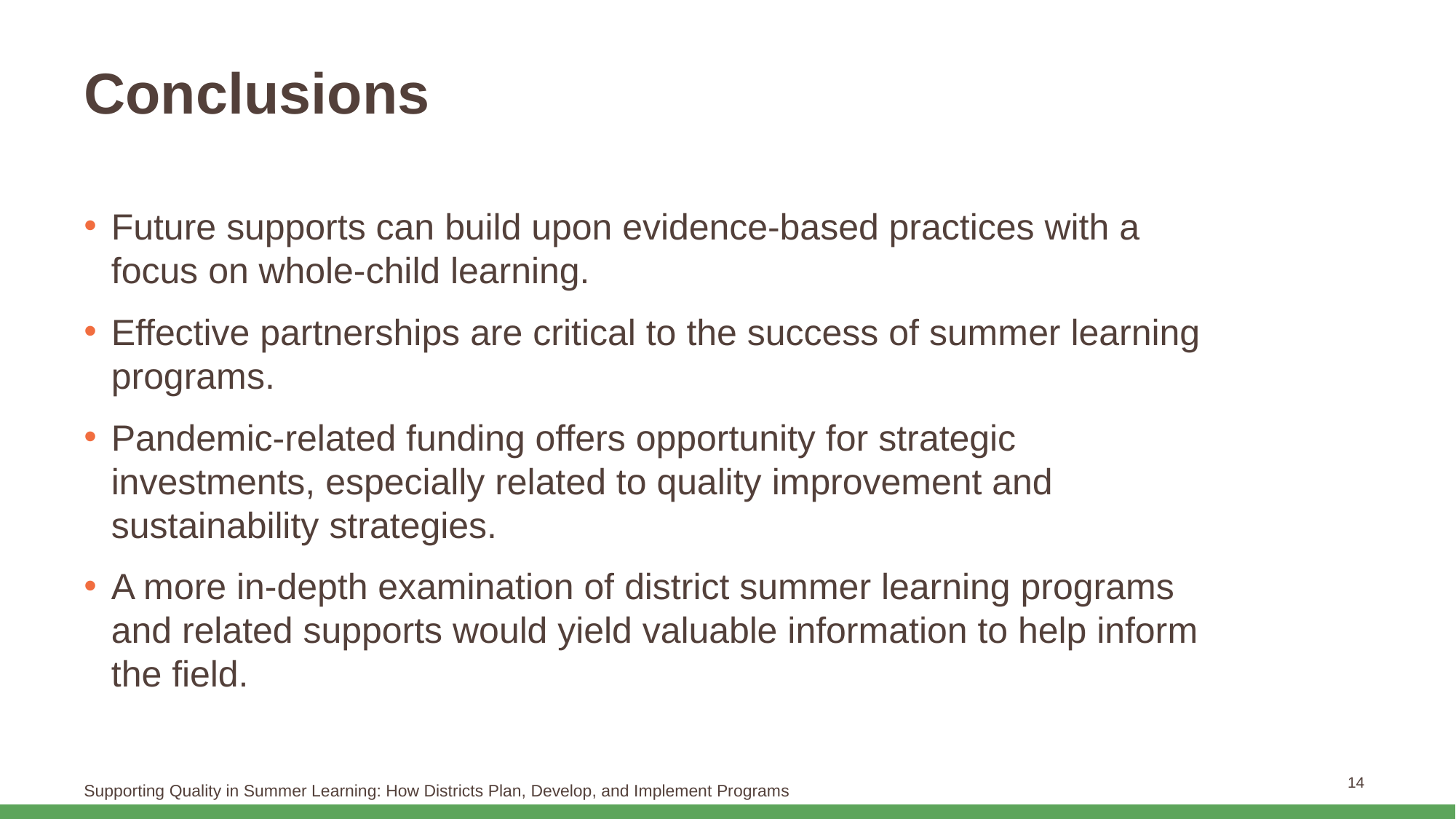

# Conclusions
Future supports can build upon evidence-based practices with a focus on whole-child learning.
Effective partnerships are critical to the success of summer learning programs.
Pandemic-related funding offers opportunity for strategic investments, especially related to quality improvement and sustainability strategies.
A more in-depth examination of district summer learning programs and related supports would yield valuable information to help inform the field.
14
Supporting Quality in Summer Learning: How Districts Plan, Develop, and Implement Programs